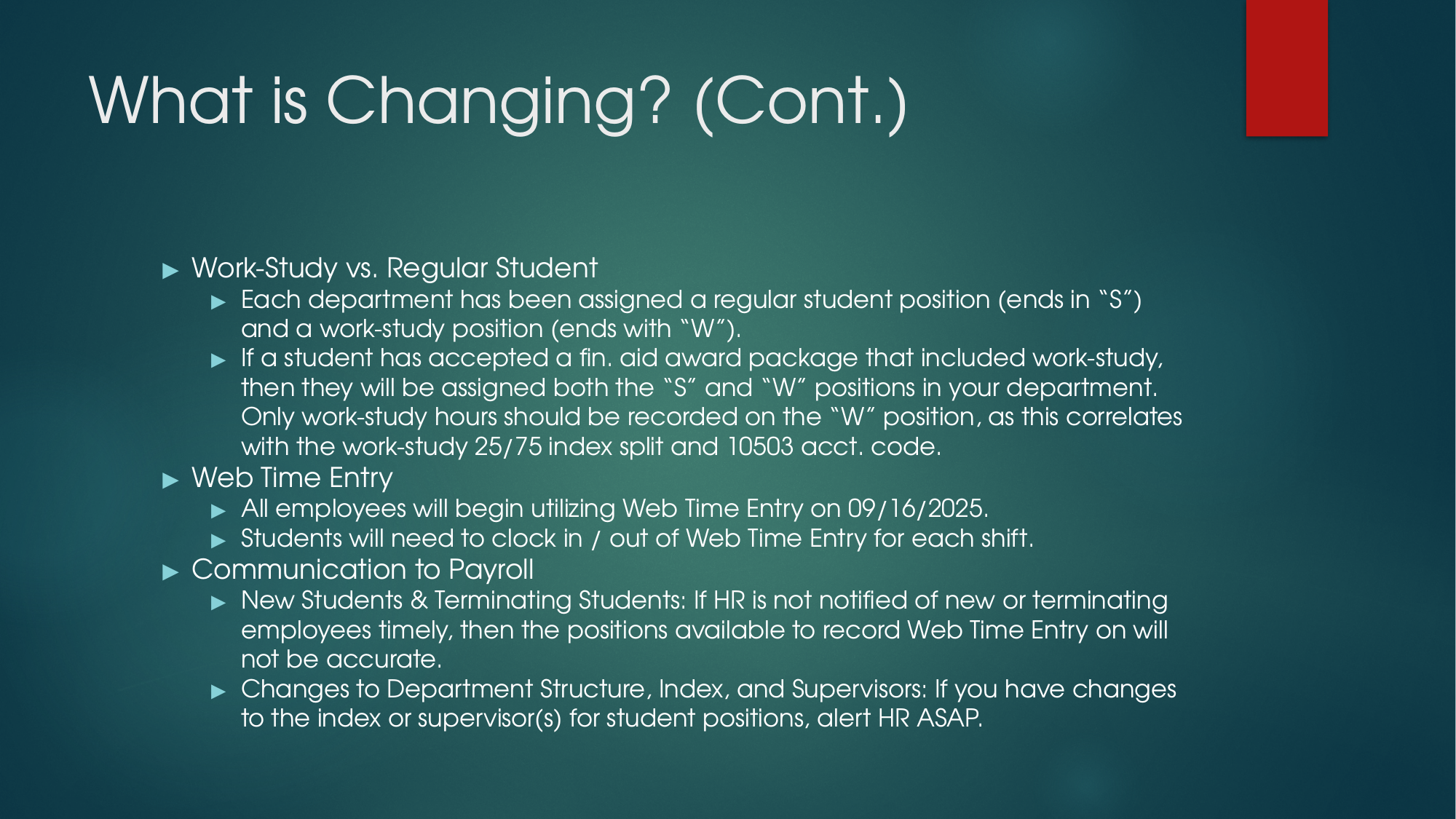

# What is Changing? (Cont.)
Work-Study vs. Regular Student
Each department has been assigned a regular student position (ends in “S”) and a work-study position (ends with “W”).
If a student has accepted a fin. aid award package that included work-study, then they will be assigned both the “S” and “W” positions in your department. Only work-study hours should be recorded on the “W” position, as this correlates with the work-study 25/75 index split and 10503 acct. code.
Web Time Entry
All employees will begin utilizing Web Time Entry on 09/16/2025.
Students will need to clock in / out of Web Time Entry for each shift.
Communication to Payroll
New Students & Terminating Students: If HR is not notified of new or terminating employees timely, then the positions available to record Web Time Entry on will not be accurate.
Changes to Department Structure, Index, and Supervisors: If you have changes to the index or supervisor(s) for student positions, alert HR ASAP.